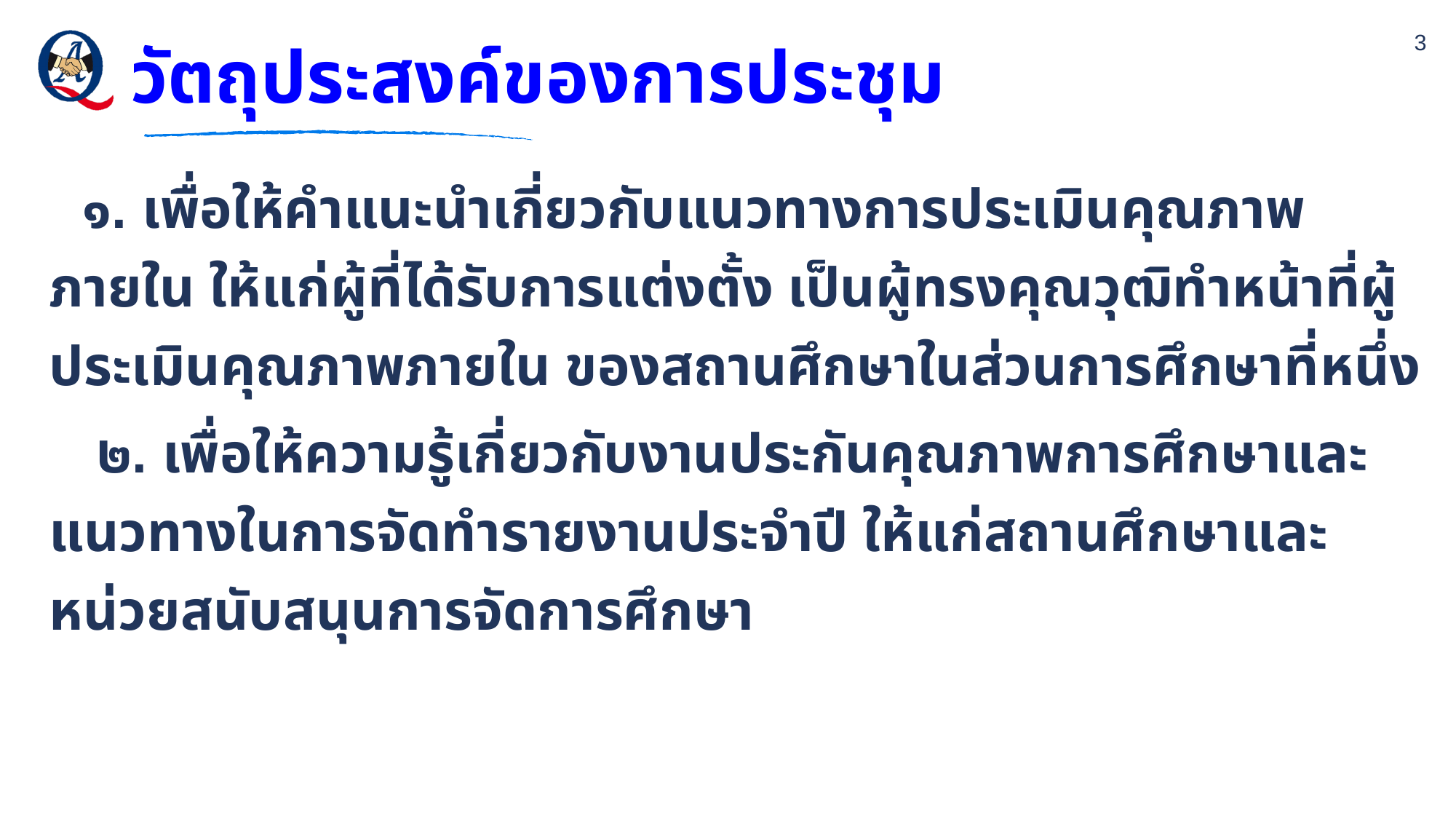

3
# วัตถุประสงค์ของการประชุม
๑. เพื่อให้คำแนะนำเกี่ยวกับแนวทางการประเมินคุณภาพภายใน ให้แก่ผู้ที่ได้รับการแต่งตั้ง เป็นผู้ทรงคุณวุฒิทำหน้าที่ผู้ประเมินคุณภาพภายใน ของสถานศึกษาในส่วนการศึกษาที่หนึ่ง
 ๒. เพื่อให้ความรู้เกี่ยวกับงานประกันคุณภาพการศึกษาและแนวทางในการจัดทำรายงานประจำปี ให้แก่สถานศึกษาและหน่วยสนับสนุนการจัดการศึกษา